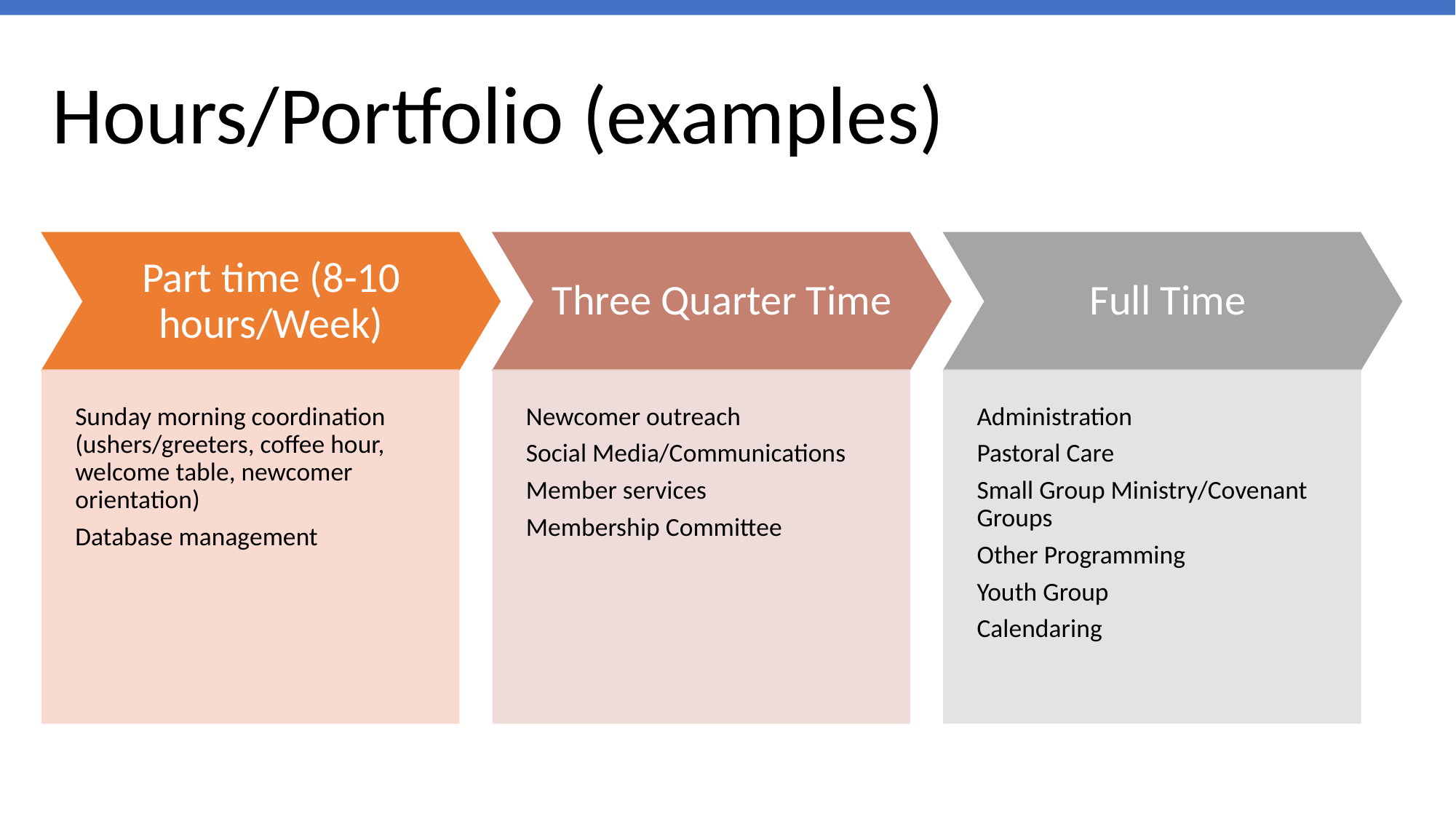

# Hours/Portfolio (examples)
Part time (8-10 hours/Week)
Sunday morning coordination (ushers/greeters, coffee hour, welcome table, newcomer orientation)
Database management
Three Quarter Time
Newcomer outreach
Social Media/Communications
Member services
Membership Committee
Full Time
Administration
Pastoral Care
Small Group Ministry/Covenant Groups
Other Programming
Youth Group
Calendaring